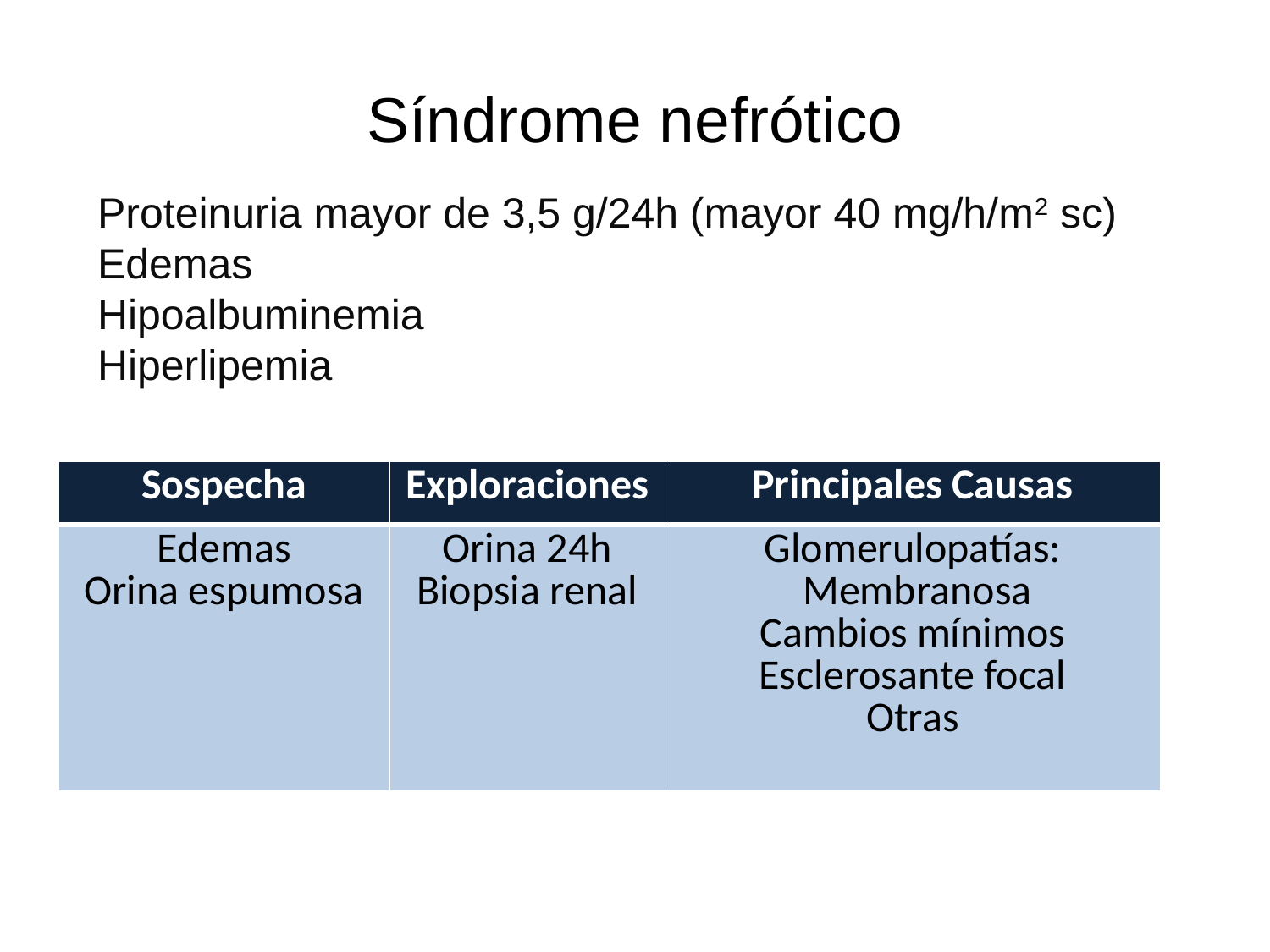

# Síndrome nefrótico
Proteinuria mayor de 3,5 g/24h (mayor 40 mg/h/m2 sc)
Edemas
Hipoalbuminemia
Hiperlipemia
| Sospecha | Exploraciones | Principales Causas |
| --- | --- | --- |
| Edemas Orina espumosa | Orina 24h Biopsia renal | Glomerulopatías: Membranosa Cambios mínimos Esclerosante focal Otras |